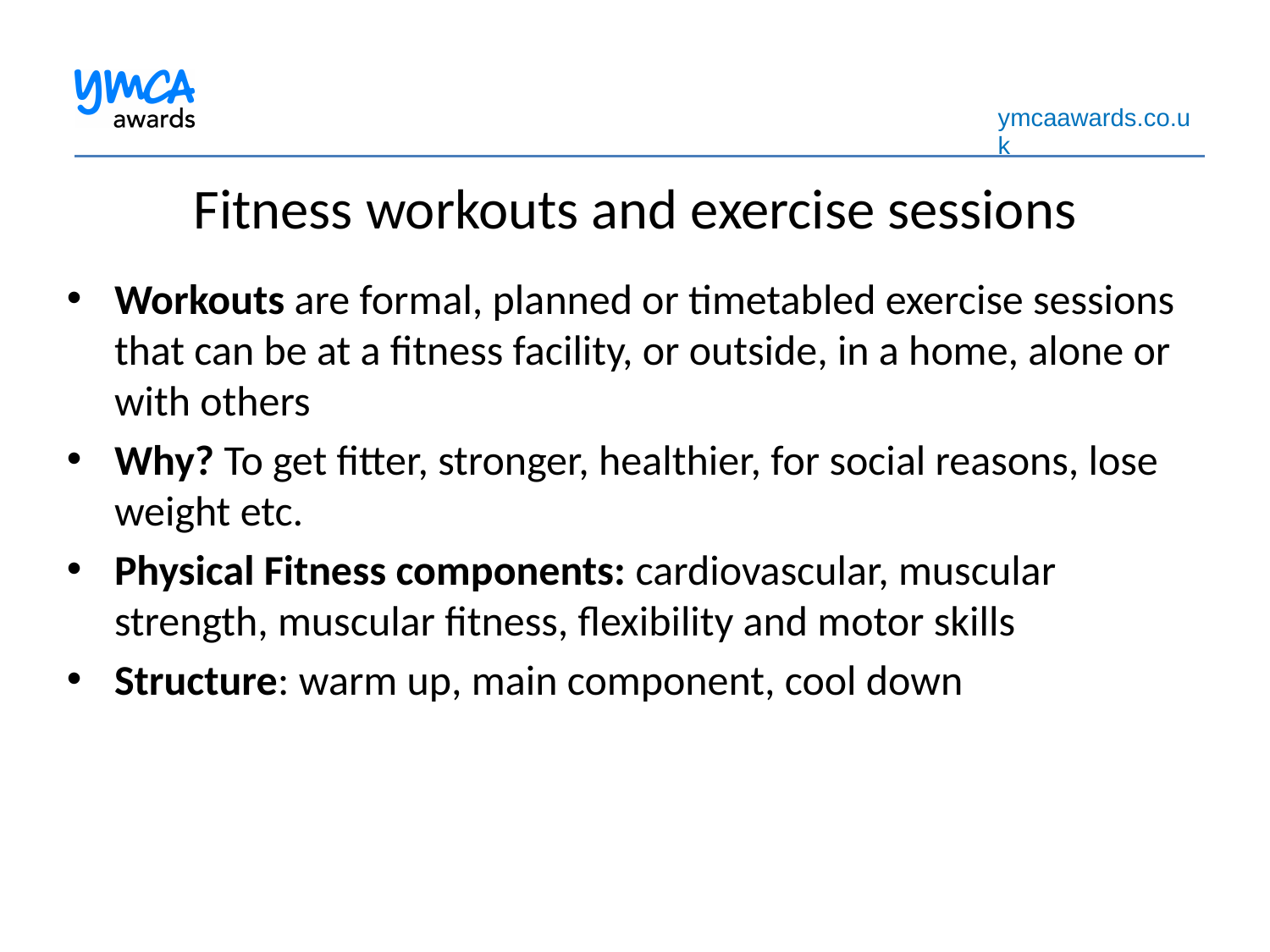

Fitness workouts and exercise sessions
Workouts are formal, planned or timetabled exercise sessions that can be at a fitness facility, or outside, in a home, alone or with others
Why? To get fitter, stronger, healthier, for social reasons, lose weight etc.
Physical Fitness components: cardiovascular, muscular strength, muscular fitness, flexibility and motor skills
Structure: warm up, main component, cool down